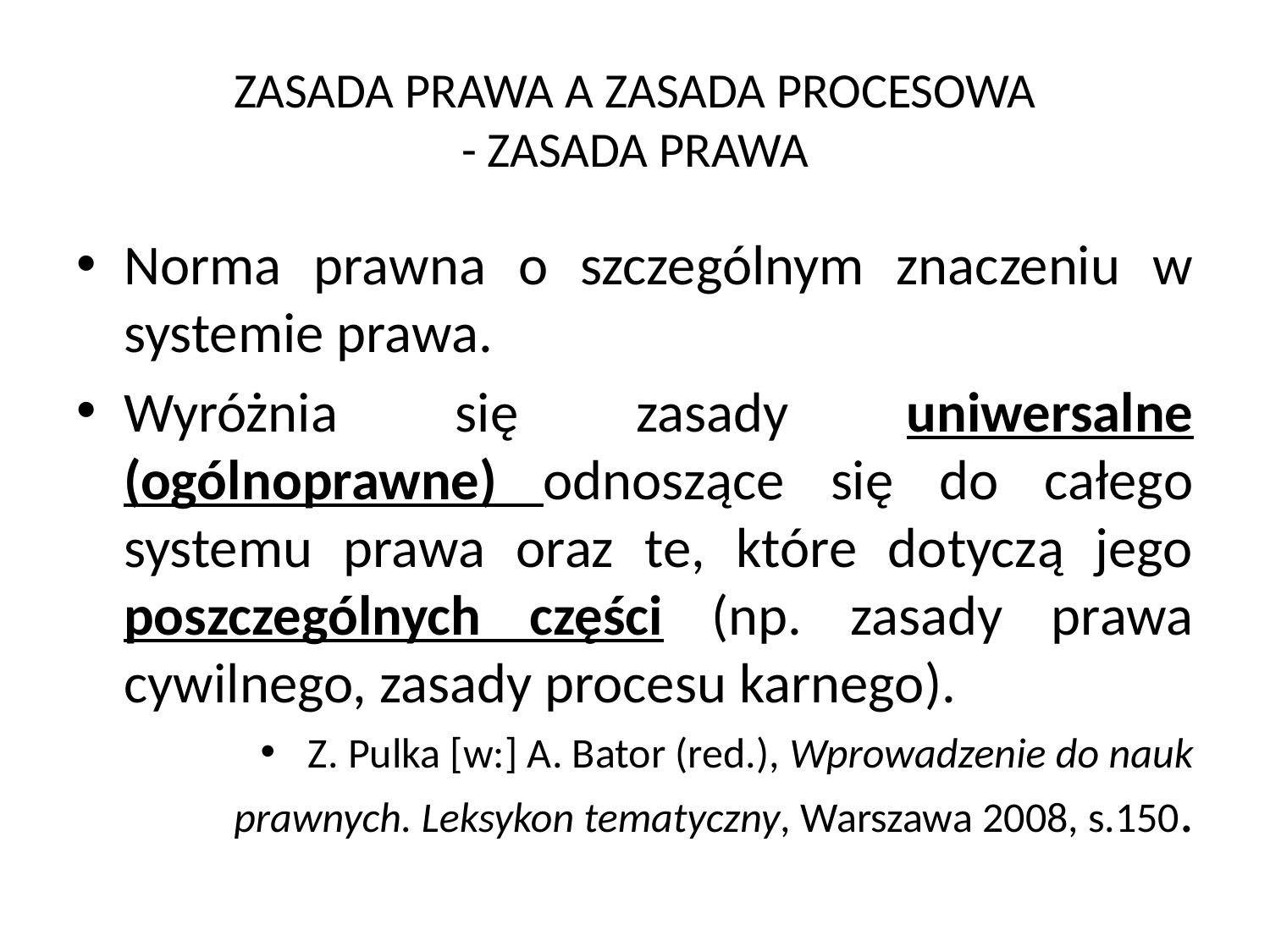

# ZASADA PRAWA A ZASADA PROCESOWA - ZASADA PRAWA
Norma prawna o szczególnym znaczeniu w systemie prawa.
Wyróżnia się zasady uniwersalne (ogólnoprawne) odnoszące się do całego systemu prawa oraz te, które dotyczą jego poszczególnych części (np. zasady prawa cywilnego, zasady procesu karnego).
Z. Pulka [w:] A. Bator (red.), Wprowadzenie do nauk prawnych. Leksykon tematyczny, Warszawa 2008, s.150.